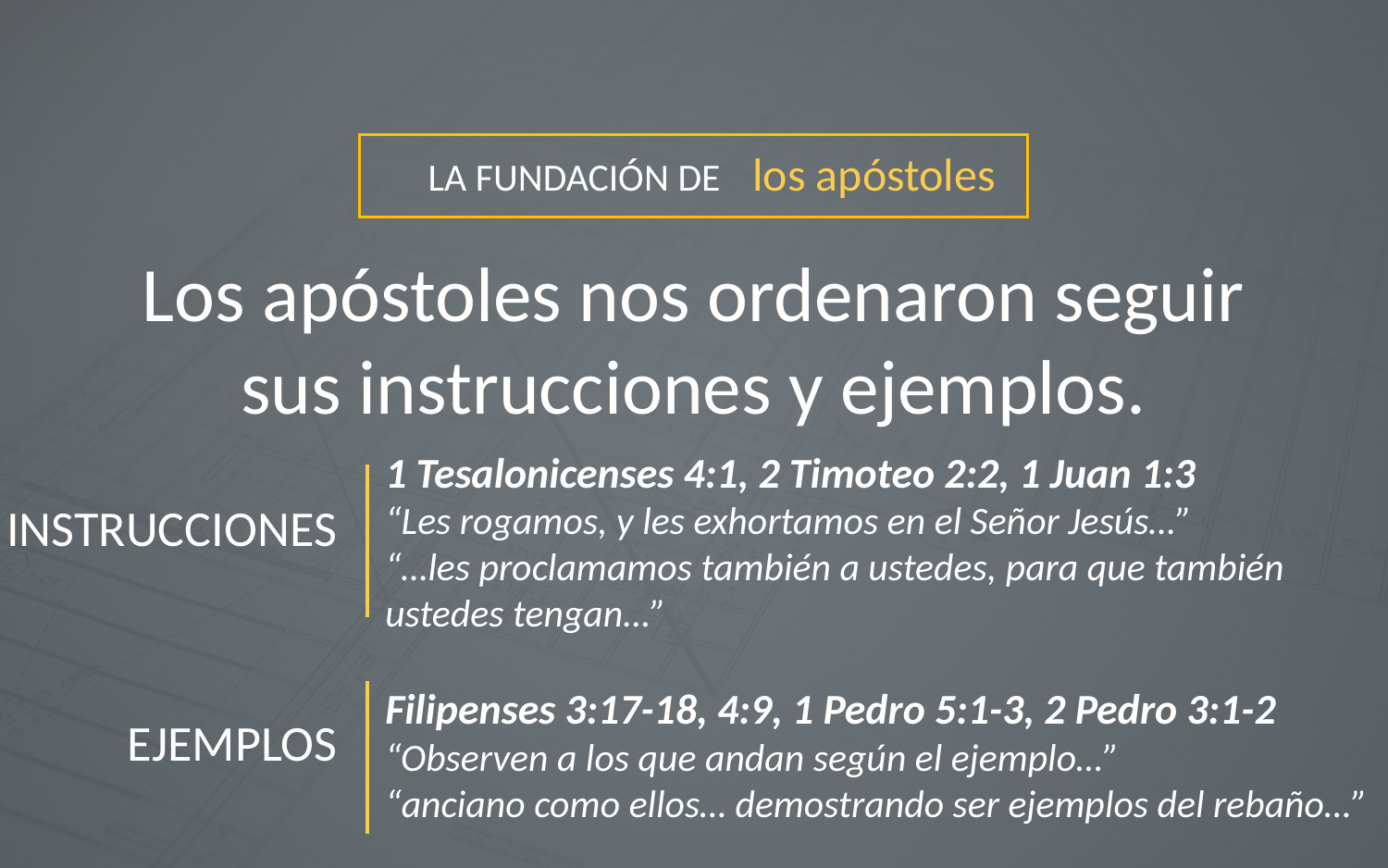

los apóstoles
LA FUNDACIÓN DE
Los apóstoles nos ordenaron seguir sus instrucciones y ejemplos.
1 Tesalonicenses 4:1, 2 Timoteo 2:2, 1 Juan 1:3
“Les rogamos, y les exhortamos en el Señor Jesús…”
“…les proclamamos también a ustedes, para que también ustedes tengan…”
INSTRUCCIONES
Filipenses 3:17-18, 4:9, 1 Pedro 5:1-3, 2 Pedro 3:1-2
“Observen a los que andan según el ejemplo…”
“anciano como ellos… demostrando ser ejemplos del rebaño…”
EJEMPLOS